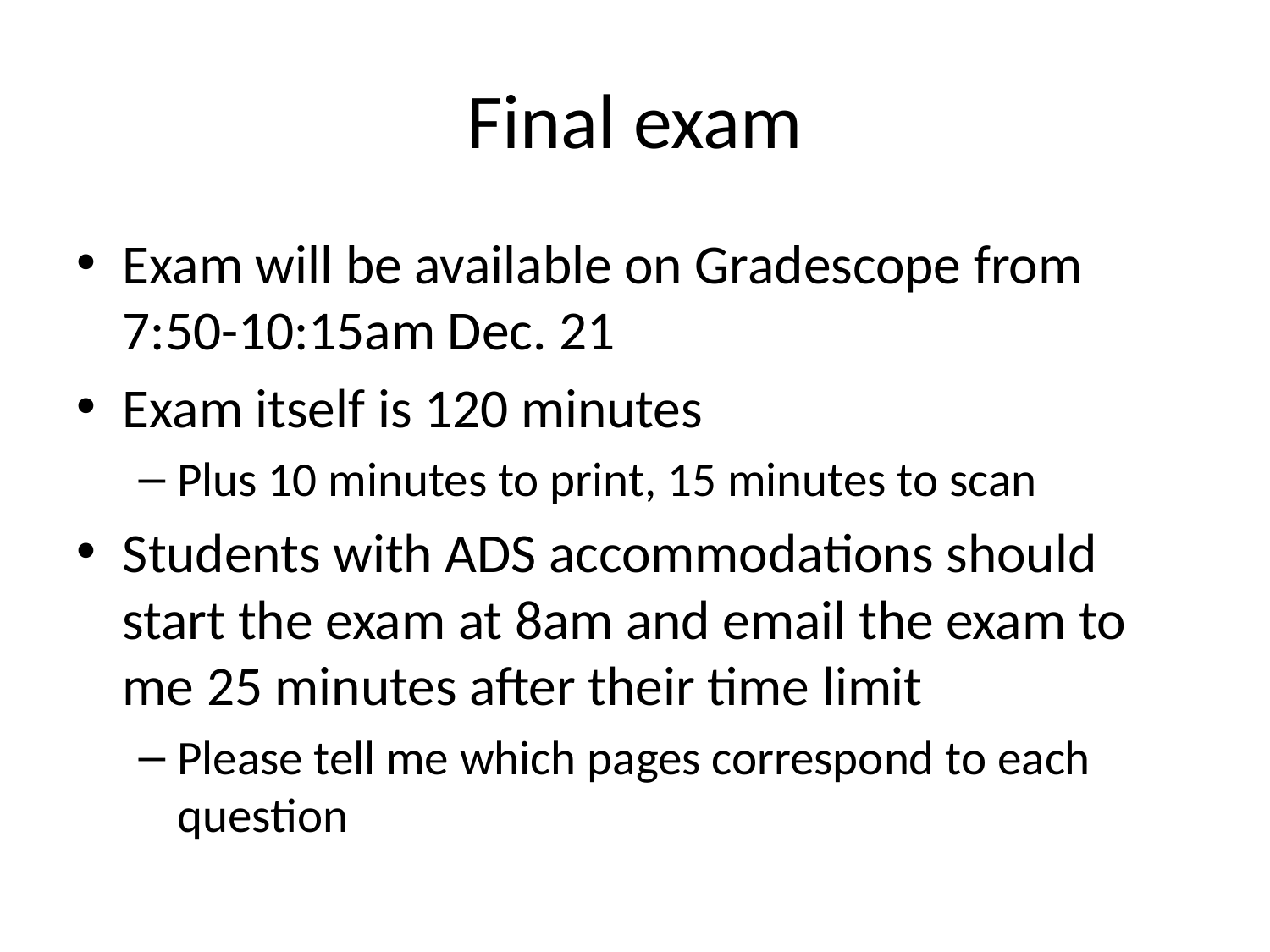

# Final exam
Exam will be available on Gradescope from 7:50-10:15am Dec. 21
Exam itself is 120 minutes
Plus 10 minutes to print, 15 minutes to scan
Students with ADS accommodations should start the exam at 8am and email the exam to me 25 minutes after their time limit
Please tell me which pages correspond to each question